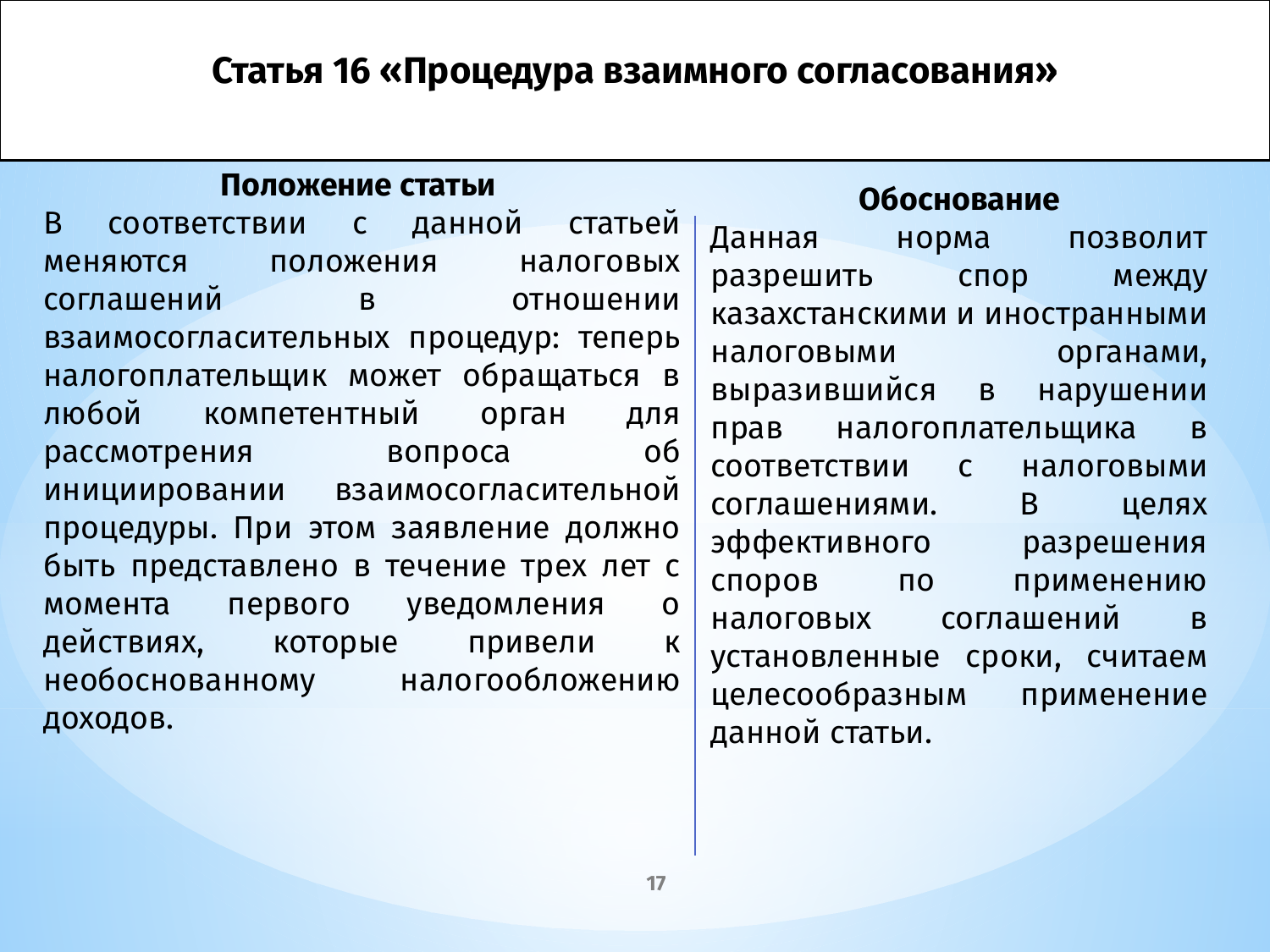

Статья 16 «Процедура взаимного согласования»
Положение статьи
В соответствии с данной статьей меняются положения налоговых соглашений в отношении взаимосогласительных процедур: теперь налогоплательщик может обращаться в любой компетентный орган для рассмотрения вопроса об инициировании взаимосогласительной процедуры. При этом заявление должно быть представлено в течение трех лет с момента первого уведомления о действиях, которые привели к необоснованному налогообложению доходов.
Обоснование
Данная норма позволит разрешить спор между казахстанскими и иностранными налоговыми органами, выразившийся в нарушении прав налогоплательщика в соответствии с налоговыми соглашениями. В целях эффективного разрешения споров по применению налоговых соглашений в установленные сроки, считаем целесообразным применение данной статьи.
17